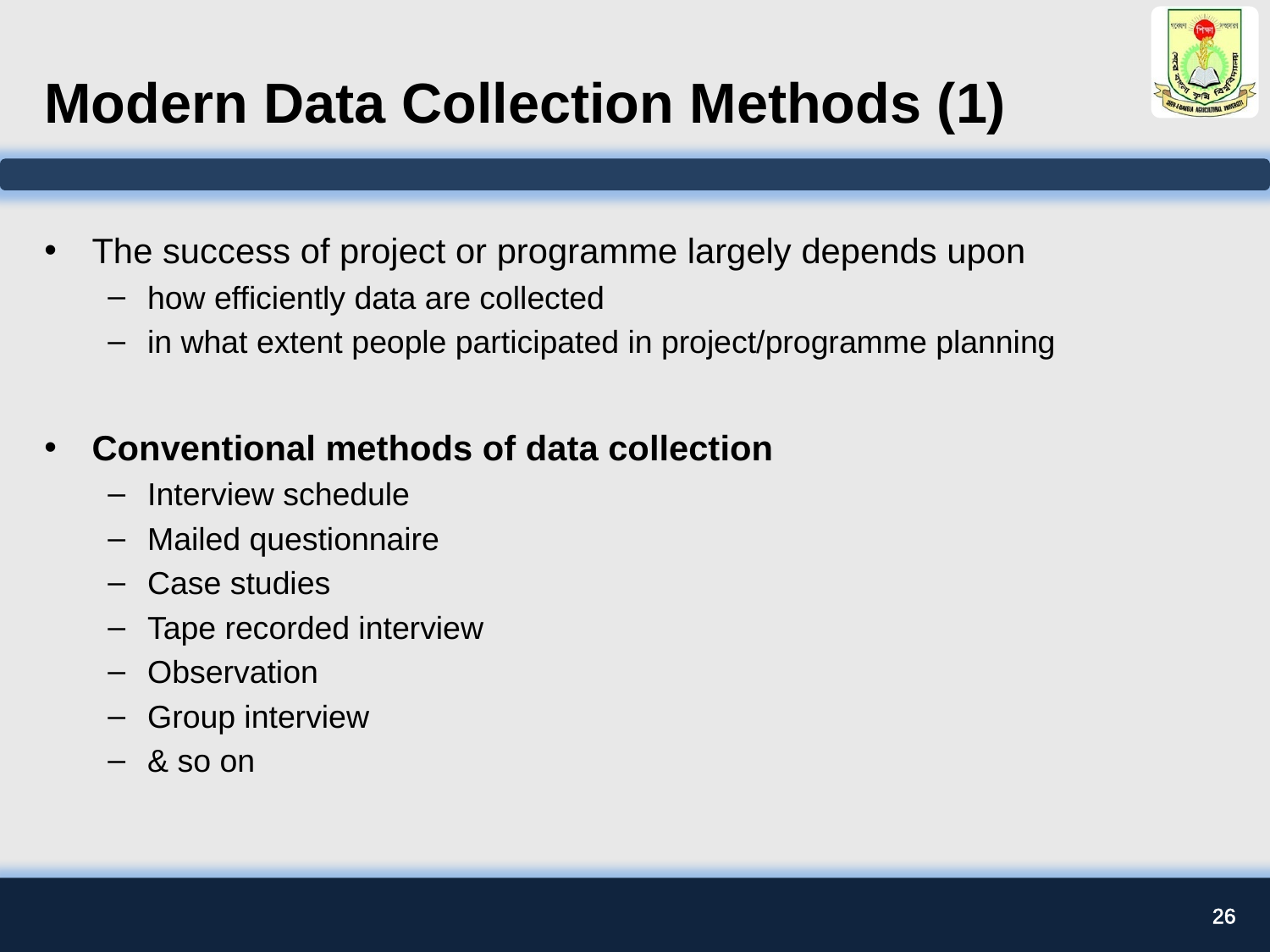

# Modern Data Collection Methods (1)
The success of project or programme largely depends upon
how efficiently data are collected
in what extent people participated in project/programme planning

Conventional methods of data collection
Interview schedule
Mailed questionnaire
Case studies
Tape recorded interview
Observation
Group interview
& so on
26